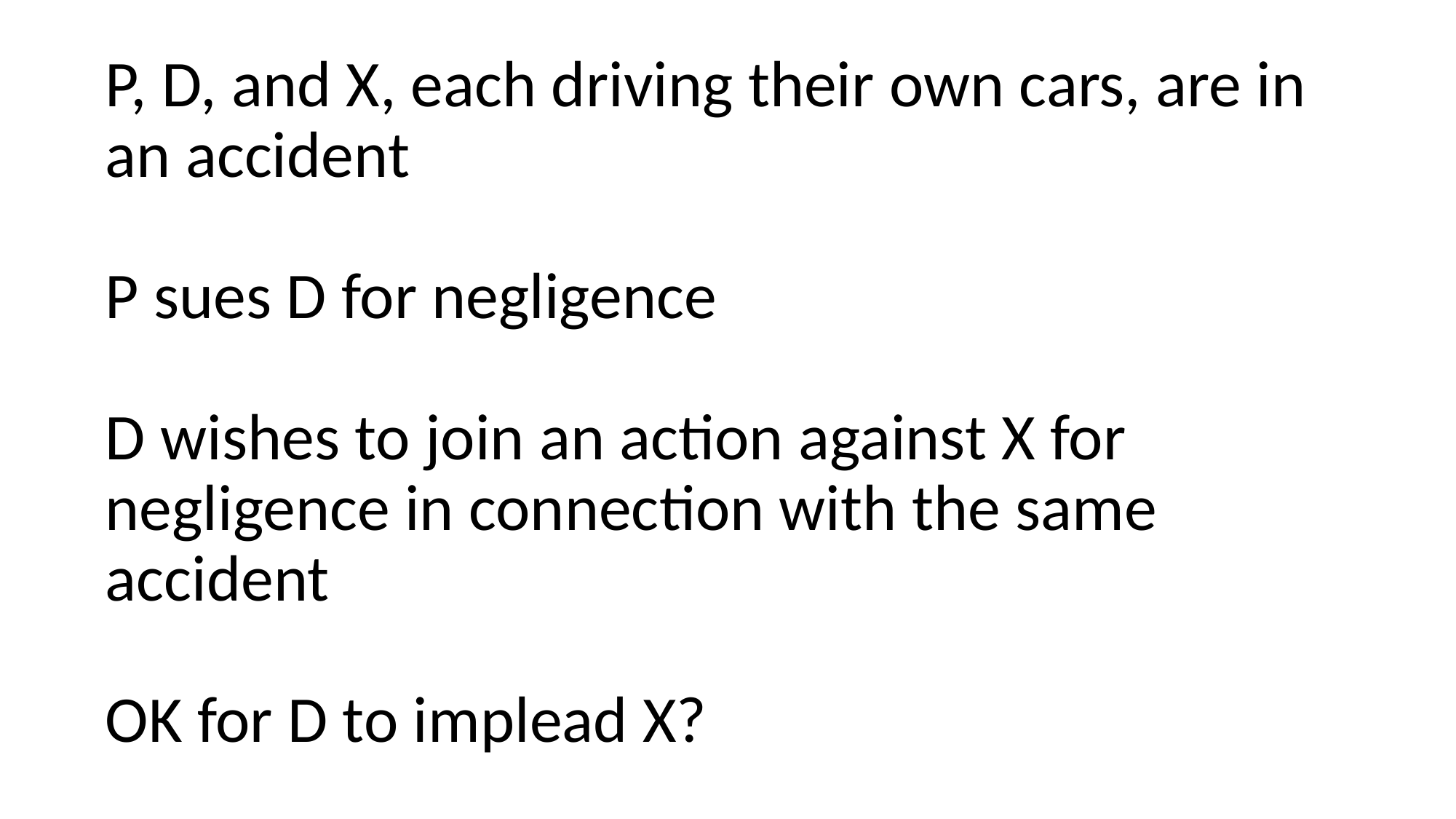

# P, D, and X, each driving their own cars, are in an accident P sues D for negligence D wishes to join an action against X for negligence in connection with the same accident OK for D to implead X?